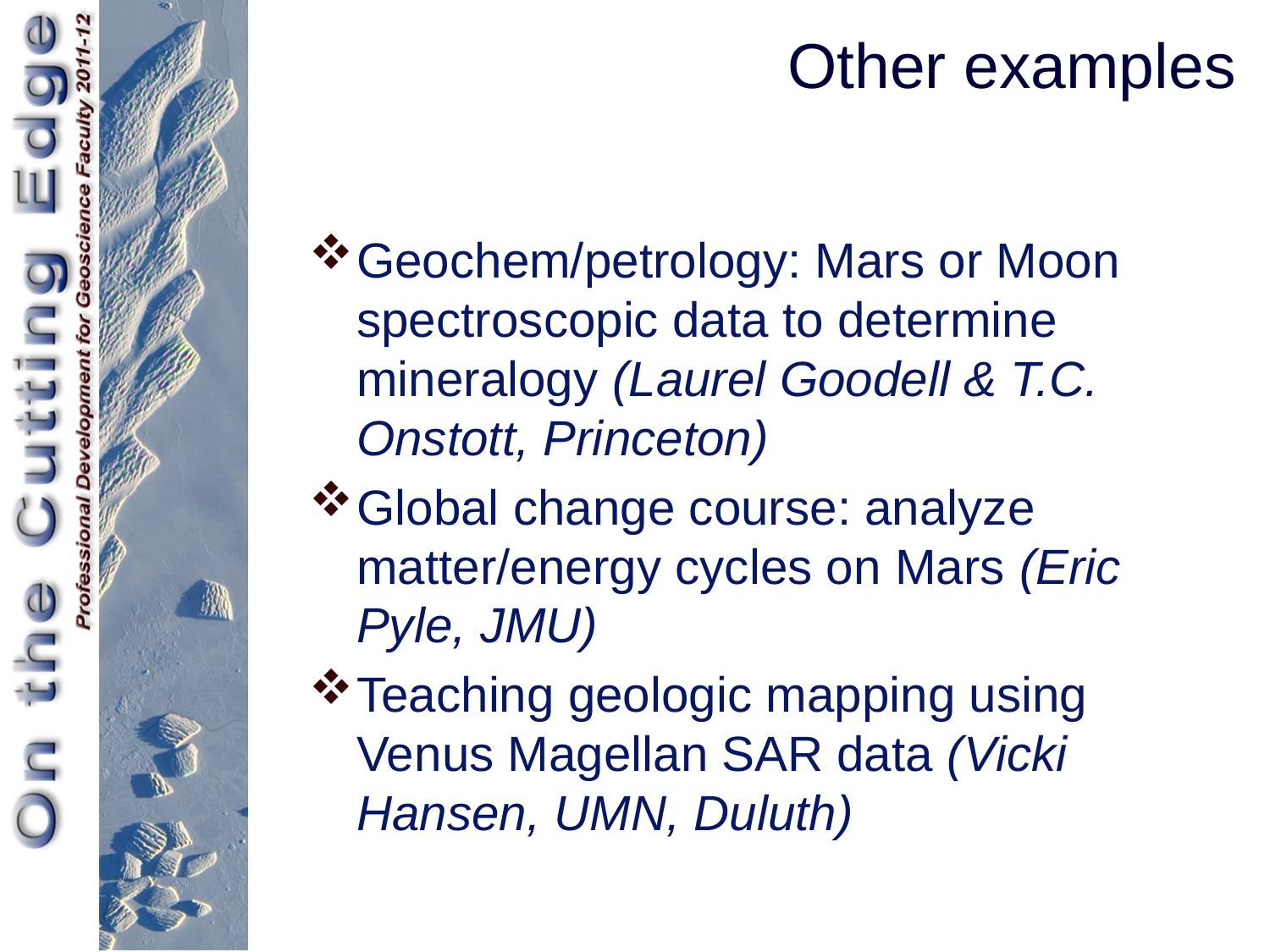

# Other examples
Geochem/petrology: Mars or Moon spectroscopic data to determine mineralogy (Laurel Goodell & T.C. Onstott, Princeton)
Global change course: analyze matter/energy cycles on Mars (Eric Pyle, JMU)
Teaching geologic mapping using Venus Magellan SAR data (Vicki Hansen, UMN, Duluth)